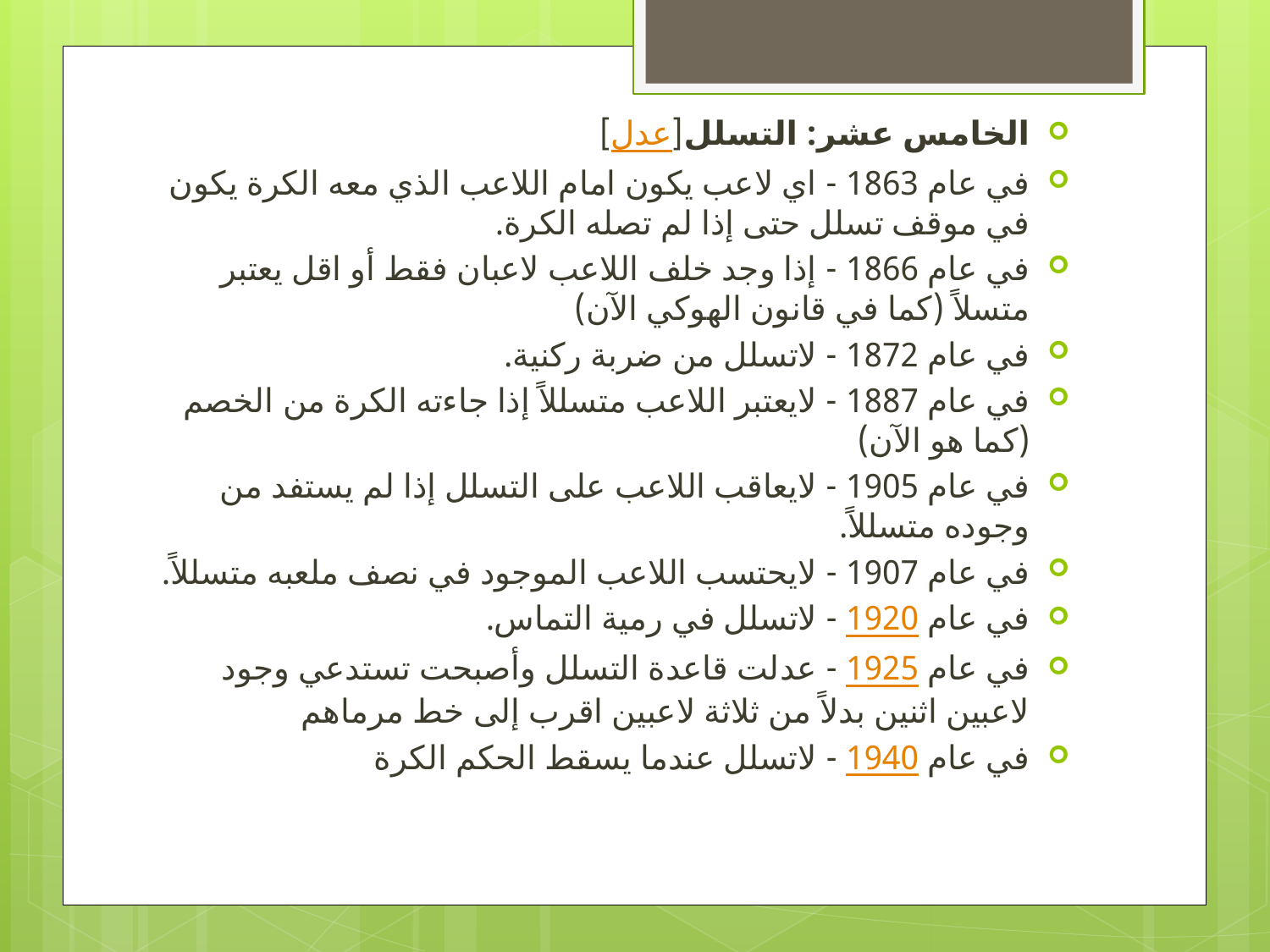

الخامس عشر: التسلل[عدل]
في عام 1863 - اي لاعب يكون امام اللاعب الذي معه الكرة يكون في موقف تسلل حتى إذا لم تصله الكرة.
في عام 1866 - إذا وجد خلف اللاعب لاعبان فقط أو اقل يعتبر متسلاً (كما في قانون الهوكي الآن)
في عام 1872 - لاتسلل من ضربة ركنية.
في عام 1887 - لايعتبر اللاعب متسللاً إذا جاءته الكرة من الخصم (كما هو الآن)
في عام 1905 - لايعاقب اللاعب على التسلل إذا لم يستفد من وجوده متسللاً.
في عام 1907 - لايحتسب اللاعب الموجود في نصف ملعبه متسللاً.
في عام 1920 - لاتسلل في رمية التماس.
في عام 1925 - عدلت قاعدة التسلل وأصبحت تستدعي وجود لاعبين اثنين بدلاً من ثلاثة لاعبين اقرب إلى خط مرماهم
في عام 1940 - لاتسلل عندما يسقط الحكم الكرة